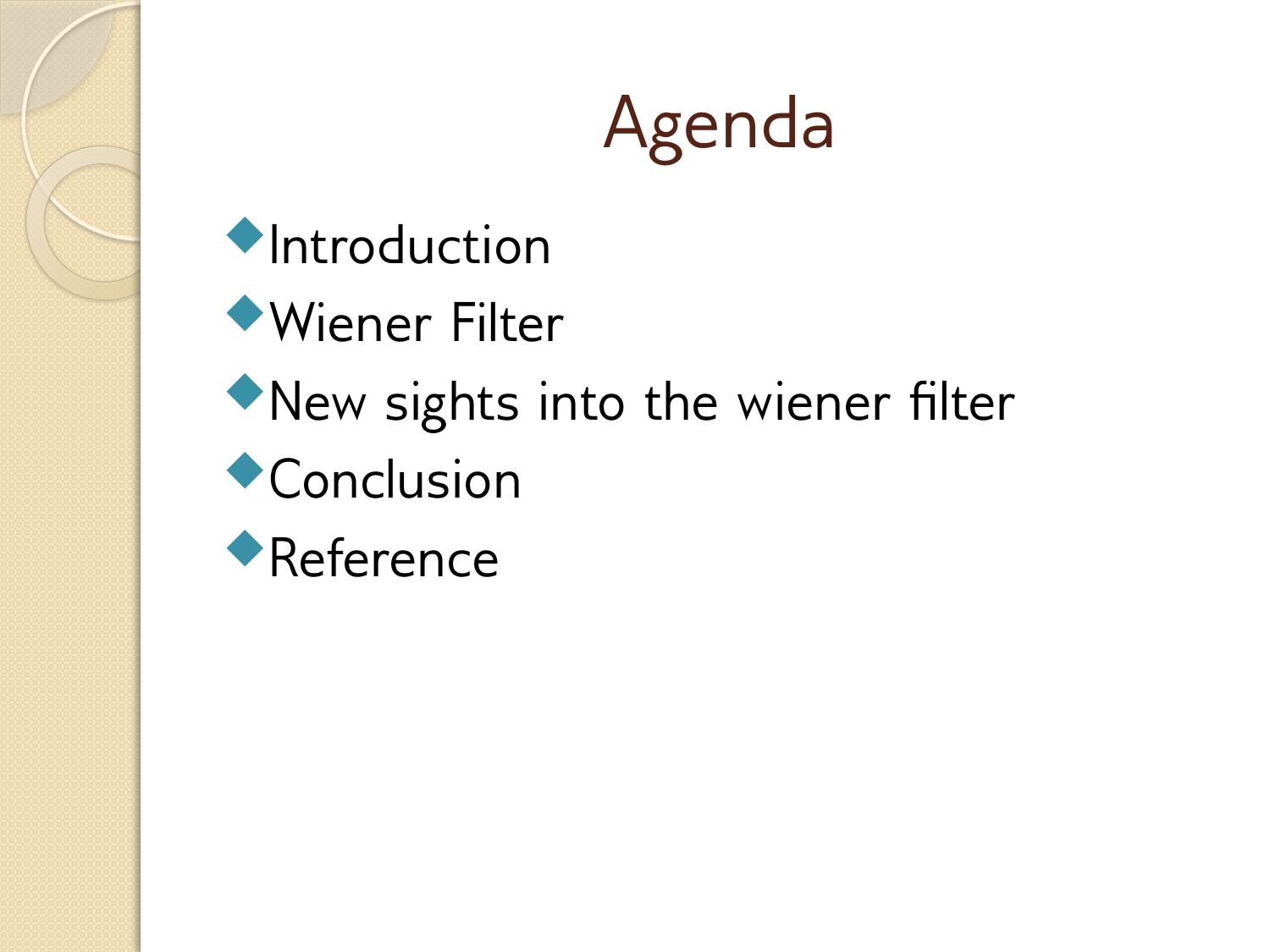

# Agenda
Introduction
Wiener Filter
New sights into the wiener filter
Conclusion
Reference